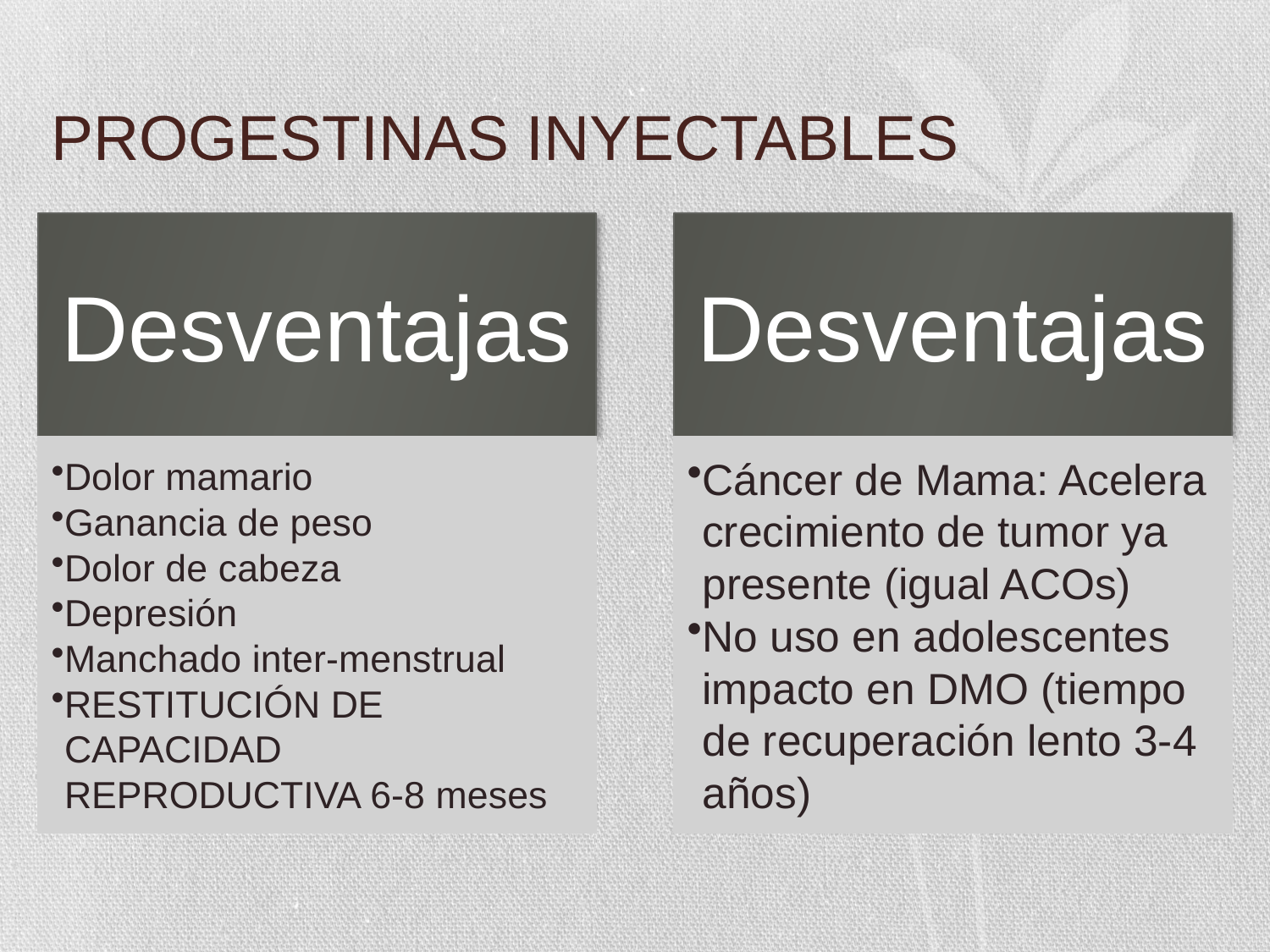

# PROGESTINAS INYECTABLES
Desventajas
Dolor mamario
Ganancia de peso
Desventajas
Cáncer de Mama: Acelera crecimiento de tumor ya presente (igual ACOs)
Depresión
Manchado inter-menstrual
Dolor de cabeza
RESTITUCIÓN DE CAPACIDAD REPRODUCTIVA 6-8 meses
No uso en adolescentes impacto en DMO (tiempo de recuperación lento 3-4 años)